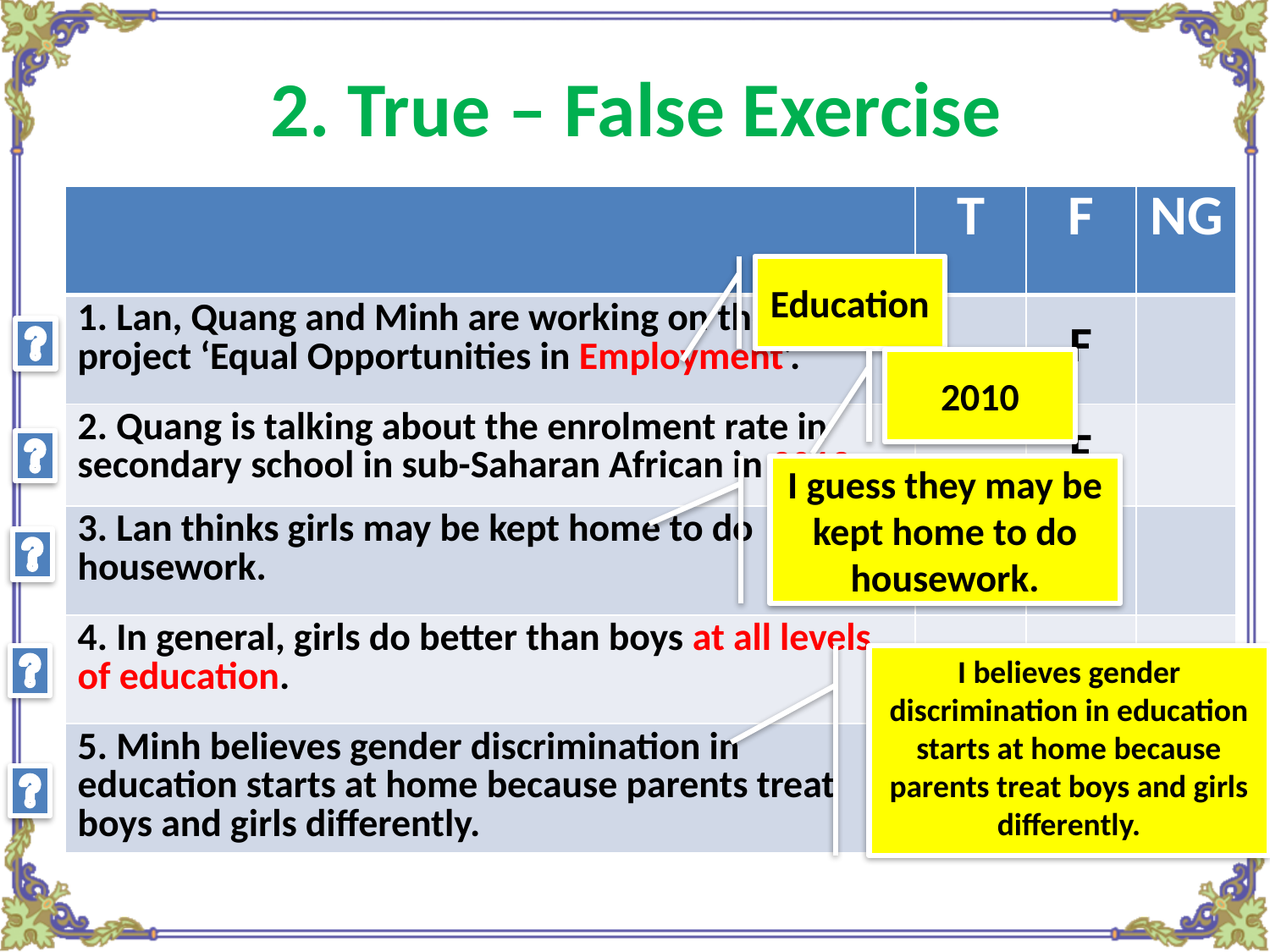

# 2. True – False Exercise
|  | T | F | NG |
| --- | --- | --- | --- |
| 1. Lan, Quang and Minh are working on the class project ‘Equal Opportunities in Employment’. |  | F |  |
| 2. Quang is talking about the enrolment rate in secondary school in sub-Saharan African in 2013. |  | F |  |
| 3. Lan thinks girls may be kept home to do housework. | T |  |  |
| 4. In general, girls do better than boys at all levels of education. |  |  | NG |
| 5. Minh believes gender discrimination in education starts at home because parents treat boys and girls differently. | T |  |  |
Education

2010

I guess they may be kept home to do housework.

I believes gender discrimination in education starts at home because parents treat boys and girls differently.